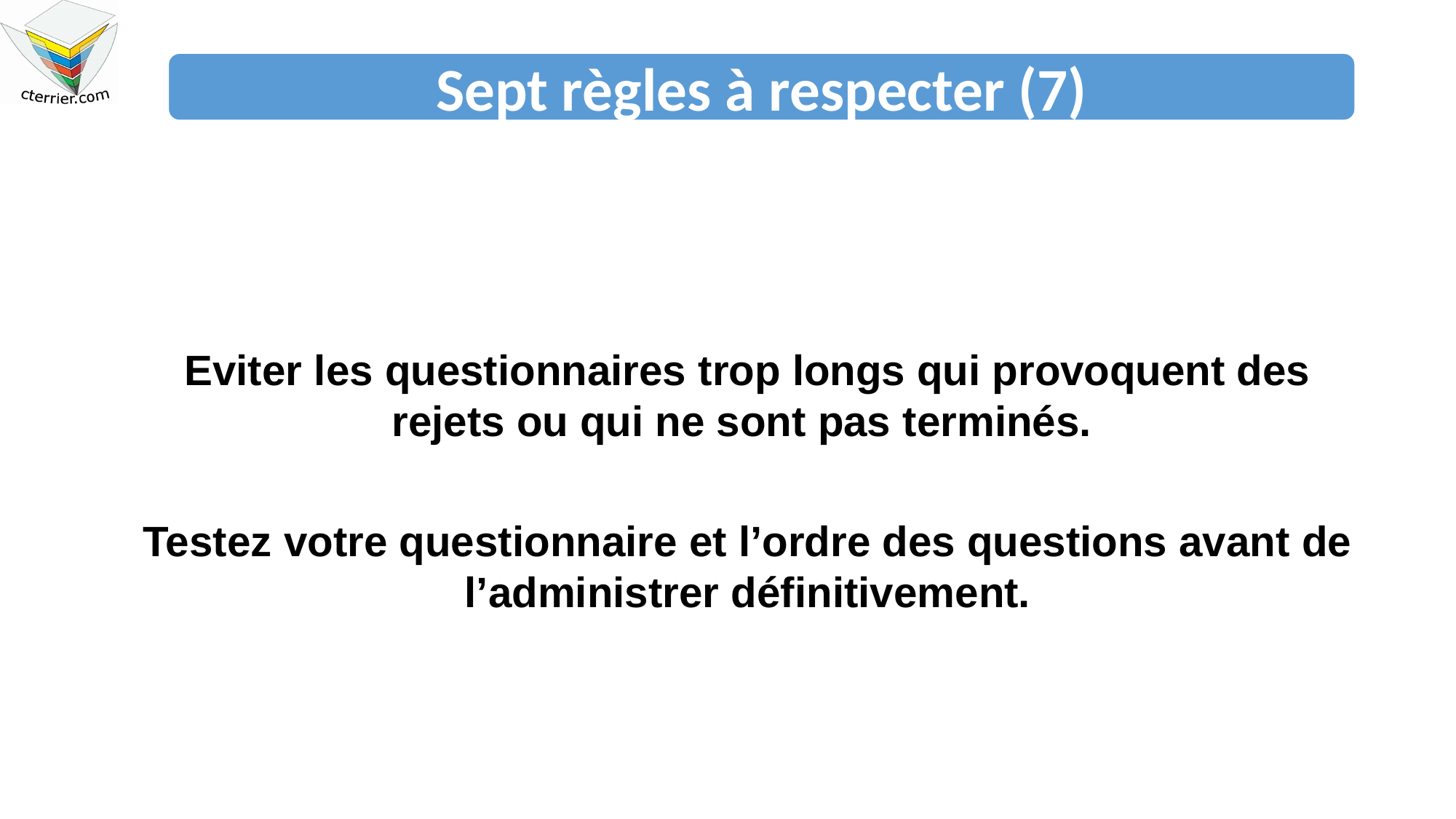

Sept règles à respecter (7)
Eviter les questionnaires trop longs qui provoquent des rejets ou qui ne sont pas terminés.

Testez votre questionnaire et l’ordre des questions avant de l’administrer définitivement.